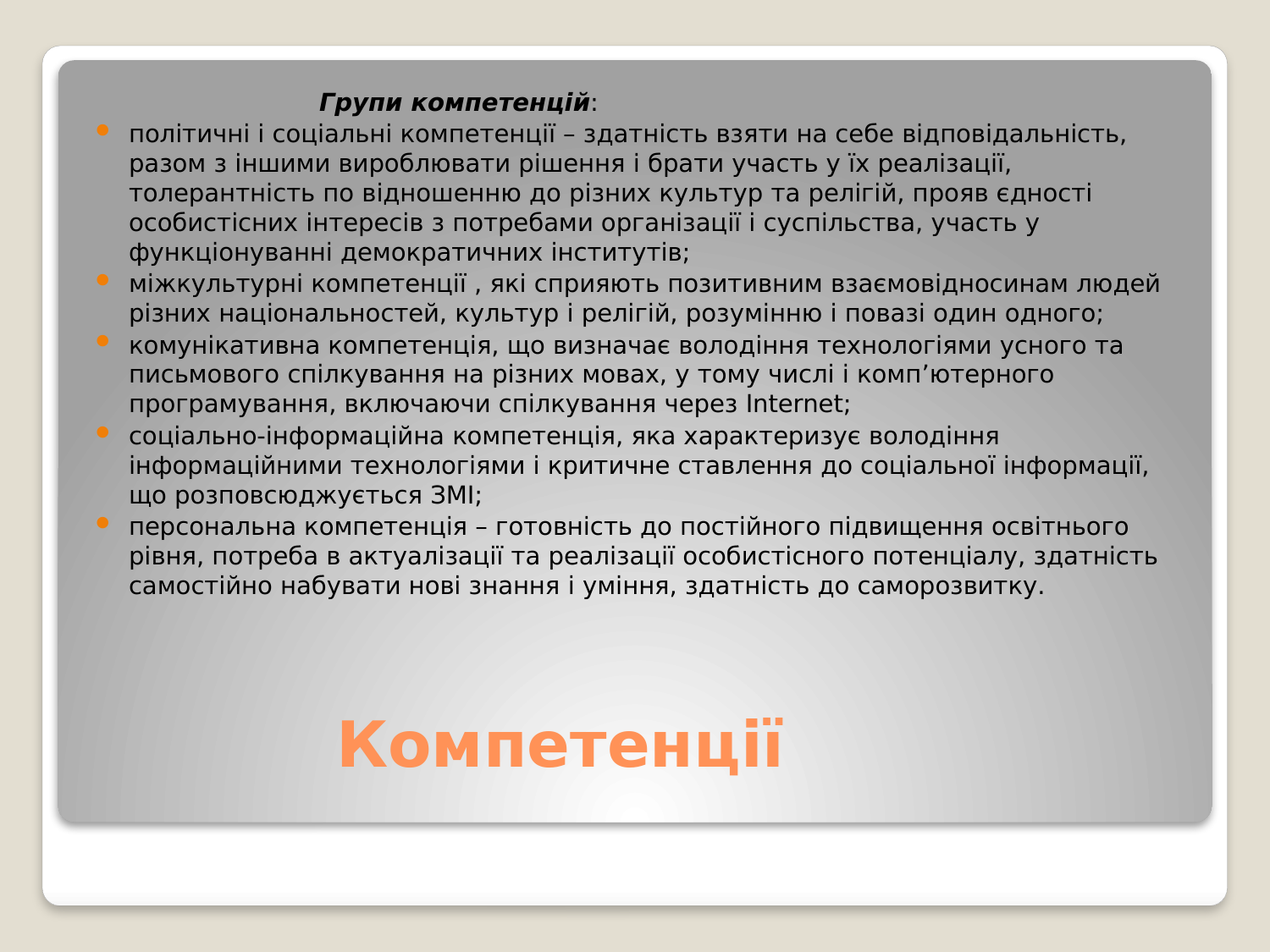

Групи компетенцій:
політичні і соціальні компетенції – здатність взяти на себе відповідальність, разом з іншими вироблювати рішення і брати участь у їх реалізації, толерантність по відношенню до різних культур та релігій, прояв єдності особистісних інтересів з потребами організації і суспільства, участь у функціонуванні демократичних інститутів;
міжкультурні компетенції , які сприяють позитивним взаємовідносинам людей різних національностей, культур і релігій, розумінню і повазі один одного;
комунікативна компетенція, що визначає володіння технологіями усного та письмового спілкування на різних мовах, у тому числі і комп’ютерного програмування, включаючи спілкування через Internet;
соціально-інформаційна компетенція, яка характеризує володіння інформаційними технологіями і критичне ставлення до соціальної інформації, що розповсюджується ЗМІ;
персональна компетенція – готовність до постійного підвищення освітнього рівня, потреба в актуалізації та реалізації особистісного потенціалу, здатність самостійно набувати нові знання і уміння, здатність до саморозвитку.

# Компетенції